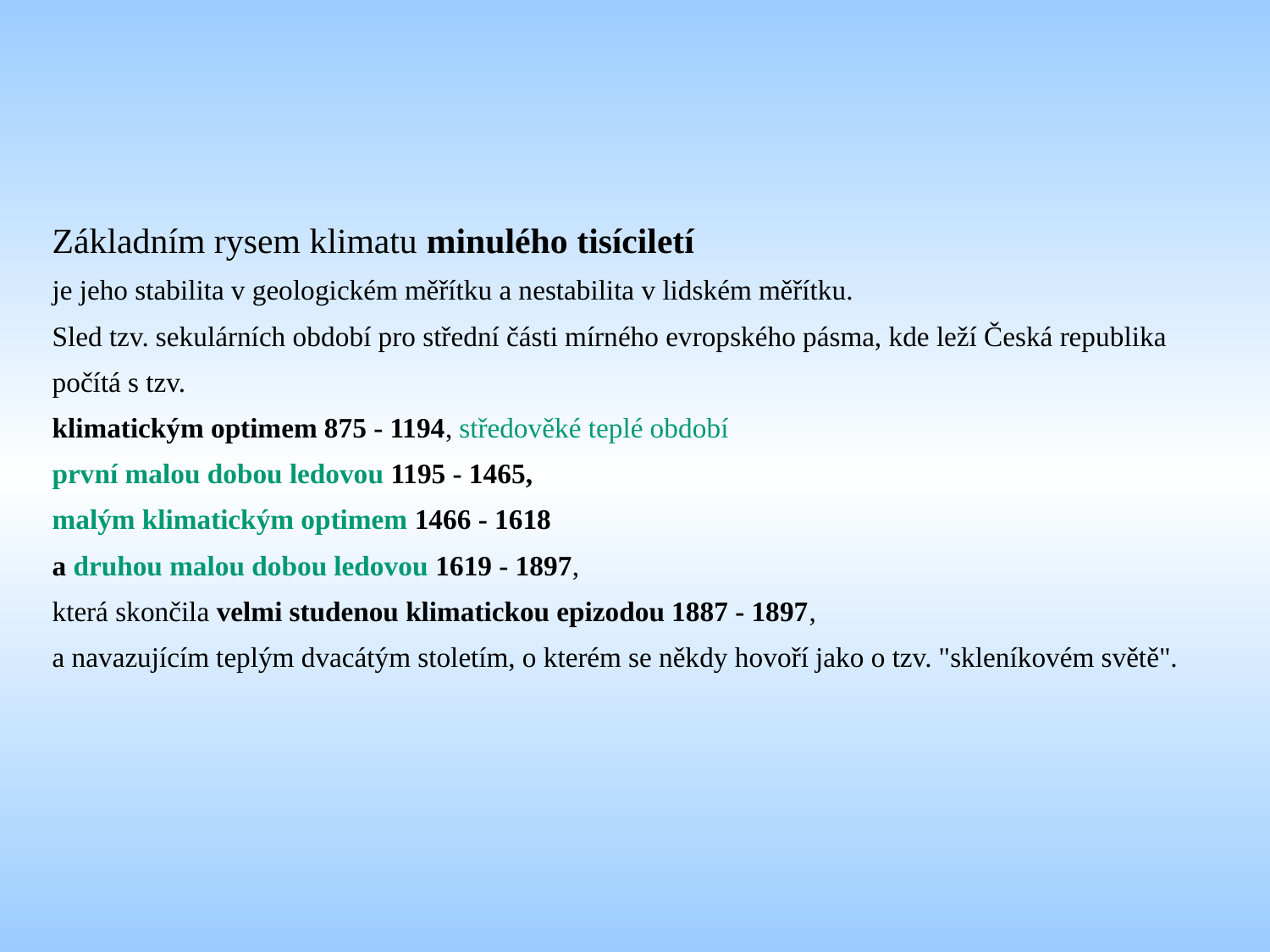

Základním rysem klimatu minulého tisíciletí
je jeho stabilita v geologickém měřítku a nestabilita v lidském měřítku.
Sled tzv. sekulárních období pro střední části mírného evropského pásma, kde leží Česká republika počítá s tzv.
klimatickým optimem 875 - 1194, středověké teplé období
první malou dobou ledovou 1195 - 1465,
malým klimatickým optimem 1466 - 1618
a druhou malou dobou ledovou 1619 - 1897,
která skončila velmi studenou klimatickou epizodou 1887 - 1897,
a navazujícím teplým dvacátým stoletím, o kterém se někdy hovoří jako o tzv. "skleníkovém světě".